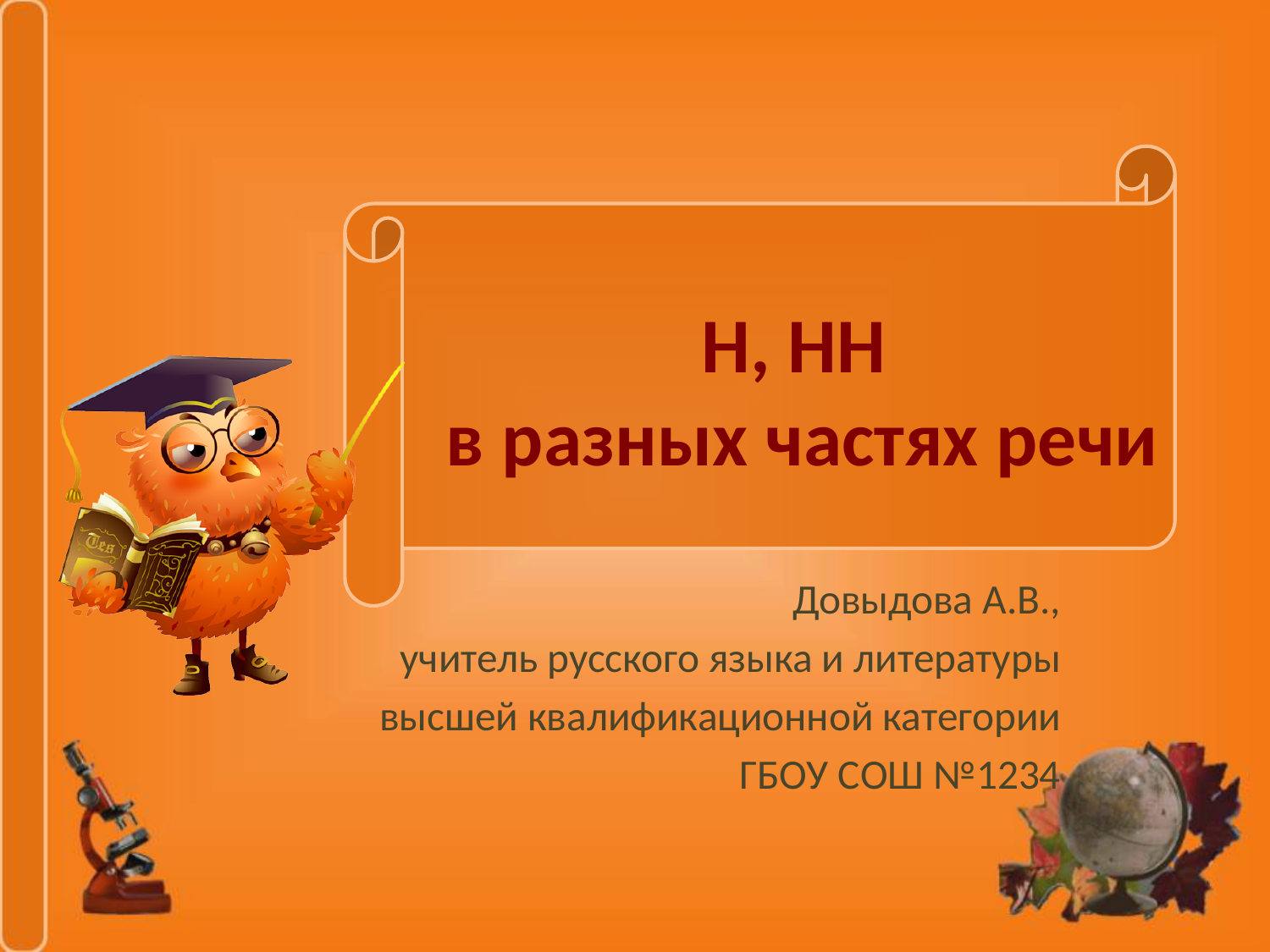

# Н, НН в разных частях речи
Довыдова А.В.,
учитель русского языка и литературы
высшей квалификационной категории
ГБОУ СОШ №1234